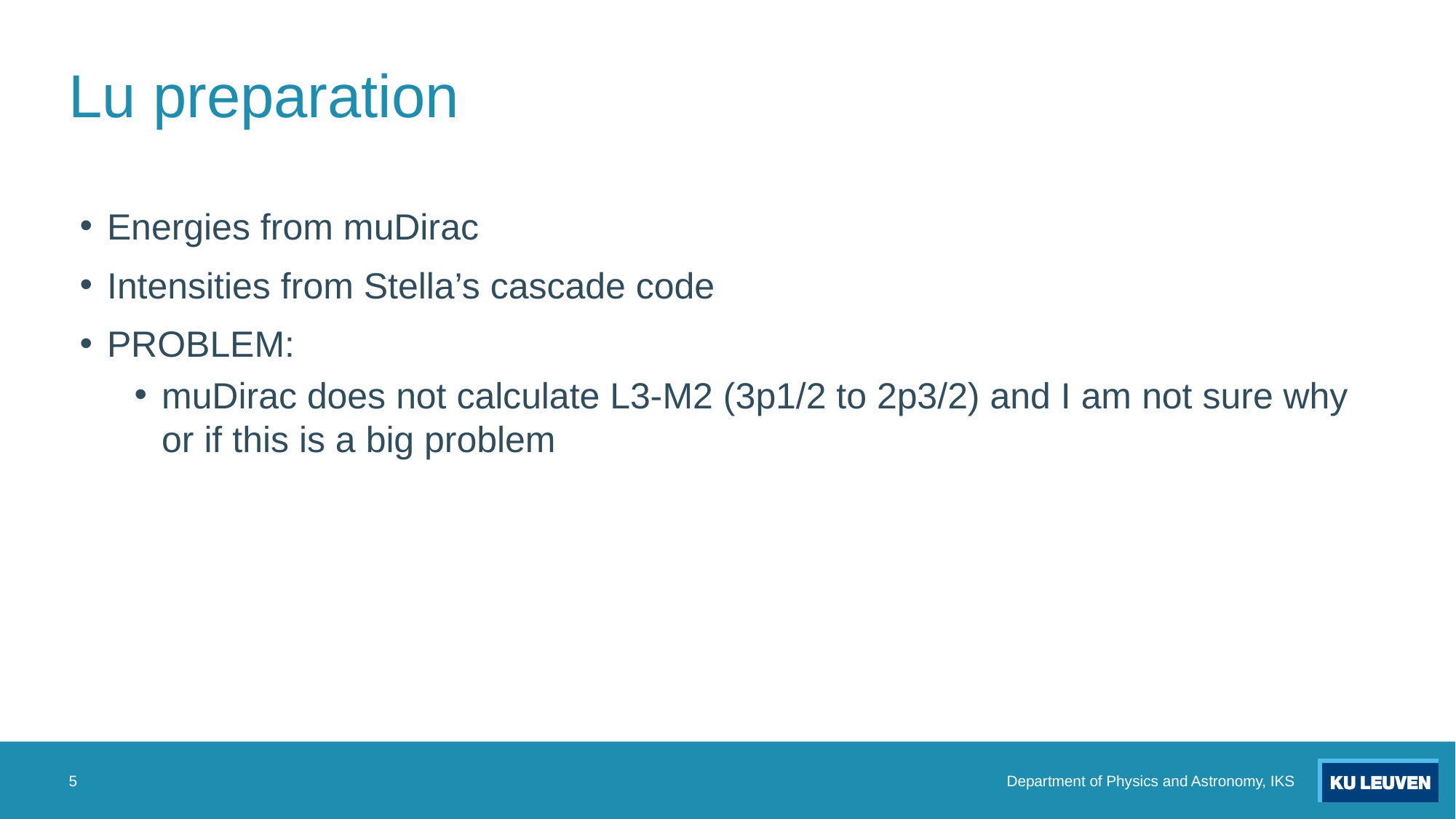

# Lu preparation
Energies from muDirac
Intensities from Stella’s cascade code
PROBLEM:
muDirac does not calculate L3-M2 (3p1/2 to 2p3/2) and I am not sure why or if this is a big problem

5
Department of Physics and Astronomy, IKS